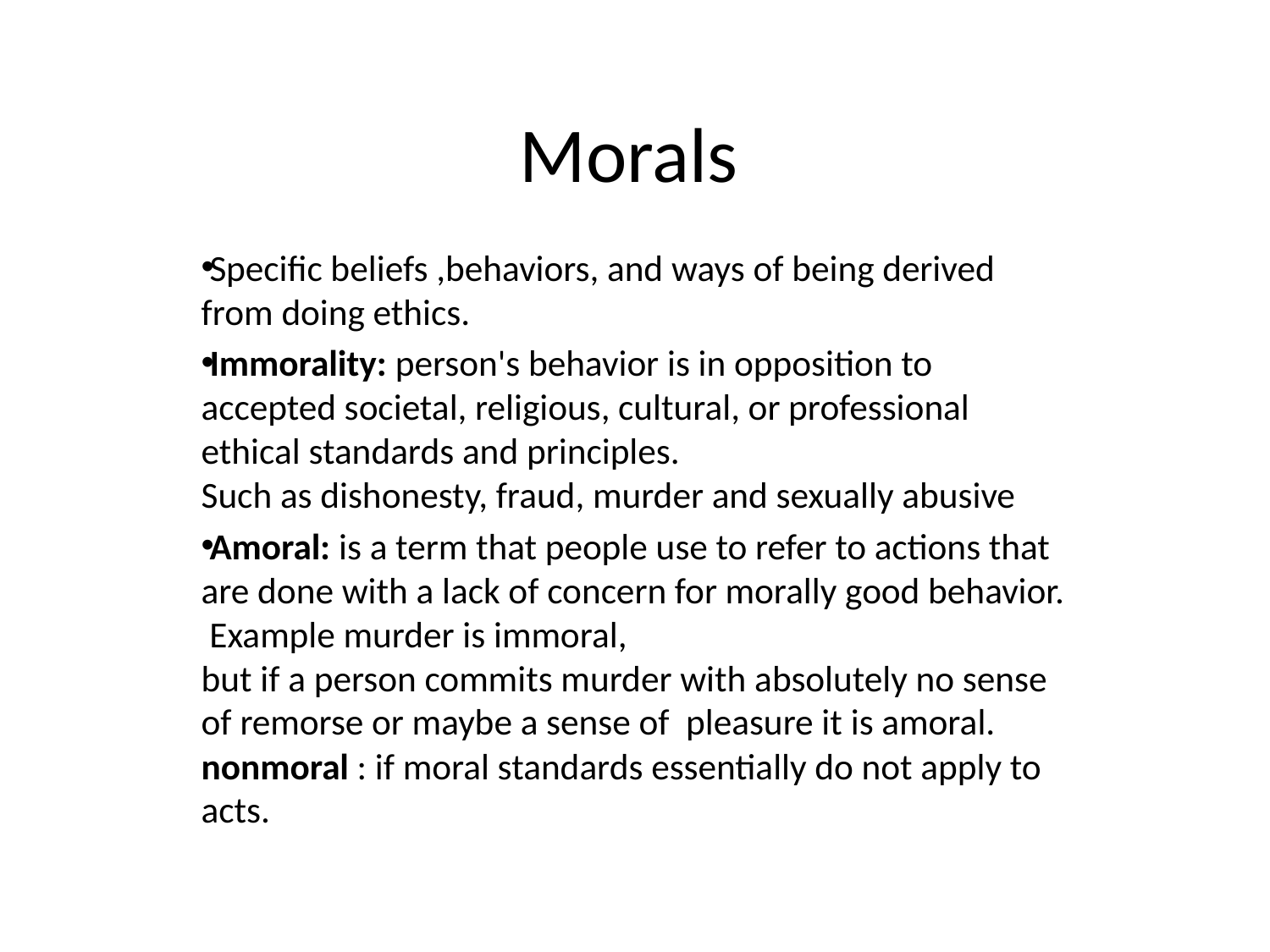

# Morals
Specific beliefs ,behaviors, and ways of being derived from doing ethics.
Immorality: person's behavior is in opposition to accepted societal, religious, cultural, or professional ethical standards and principles.
Such as dishonesty, fraud, murder and sexually abusive
Amoral: is a term that people use to refer to actions that are done with a lack of concern for morally good behavior.
 Example murder is immoral,
but if a person commits murder with absolutely no sense of remorse or maybe a sense of  pleasure it is amoral.
nonmoral : if moral standards essentially do not apply to acts.